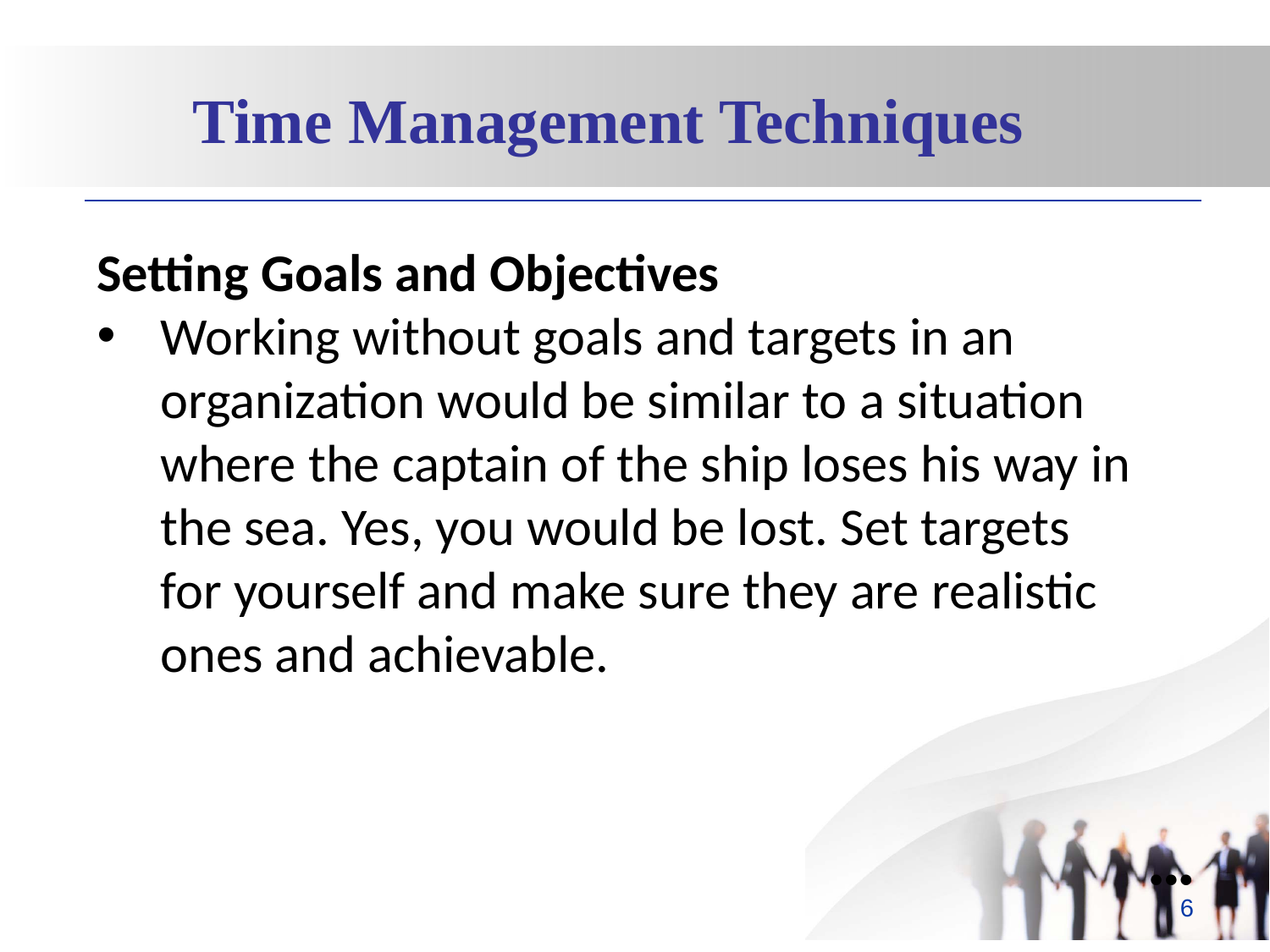

Time Management Techniques
Setting Goals and Objectives
Working without goals and targets in an organization would be similar to a situation where the captain of the ship loses his way in the sea. Yes, you would be lost. Set targets for yourself and make sure they are realistic ones and achievable.
●●●
6